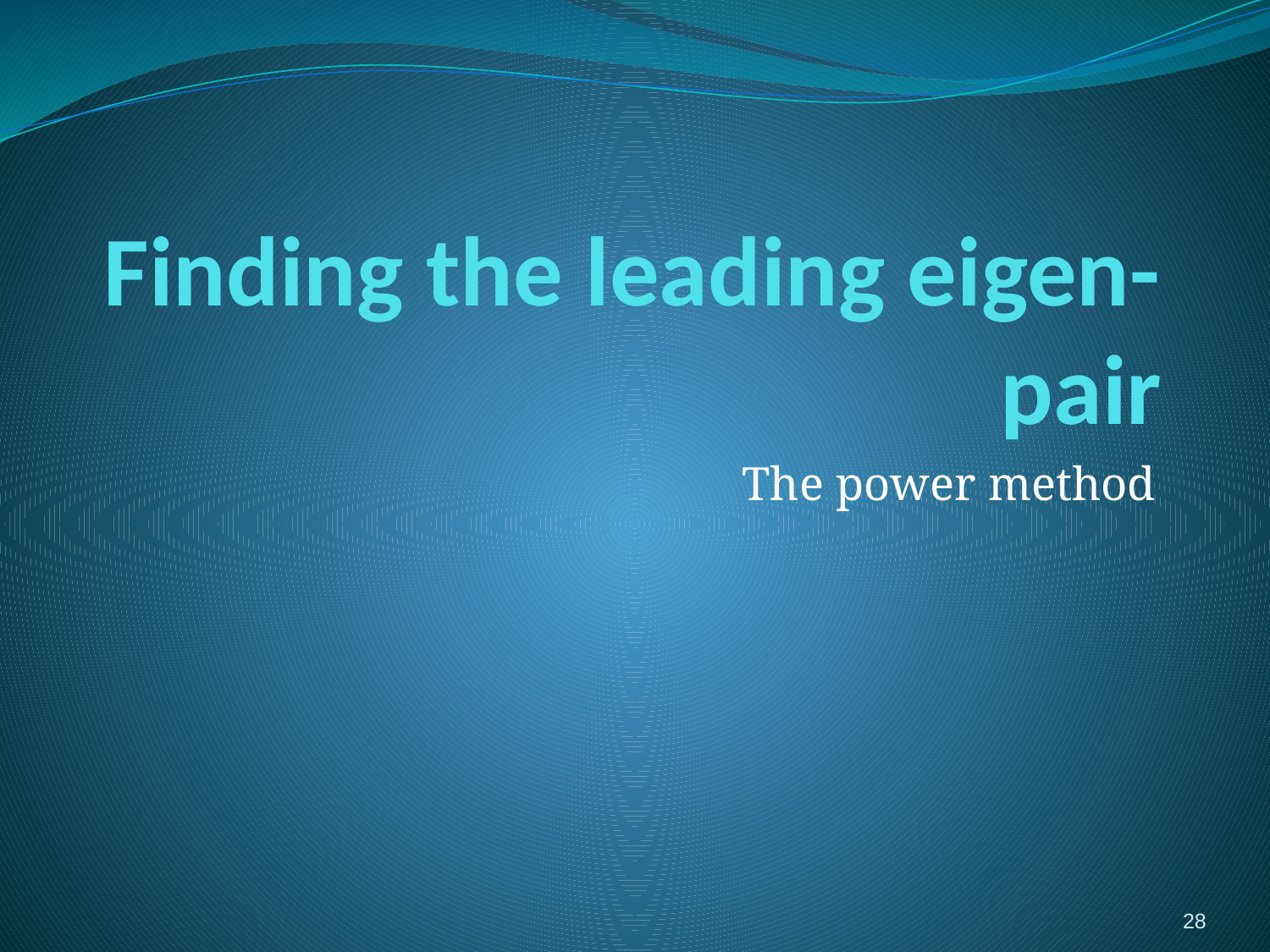

# Finding the leading eigen-pair
The power method
28